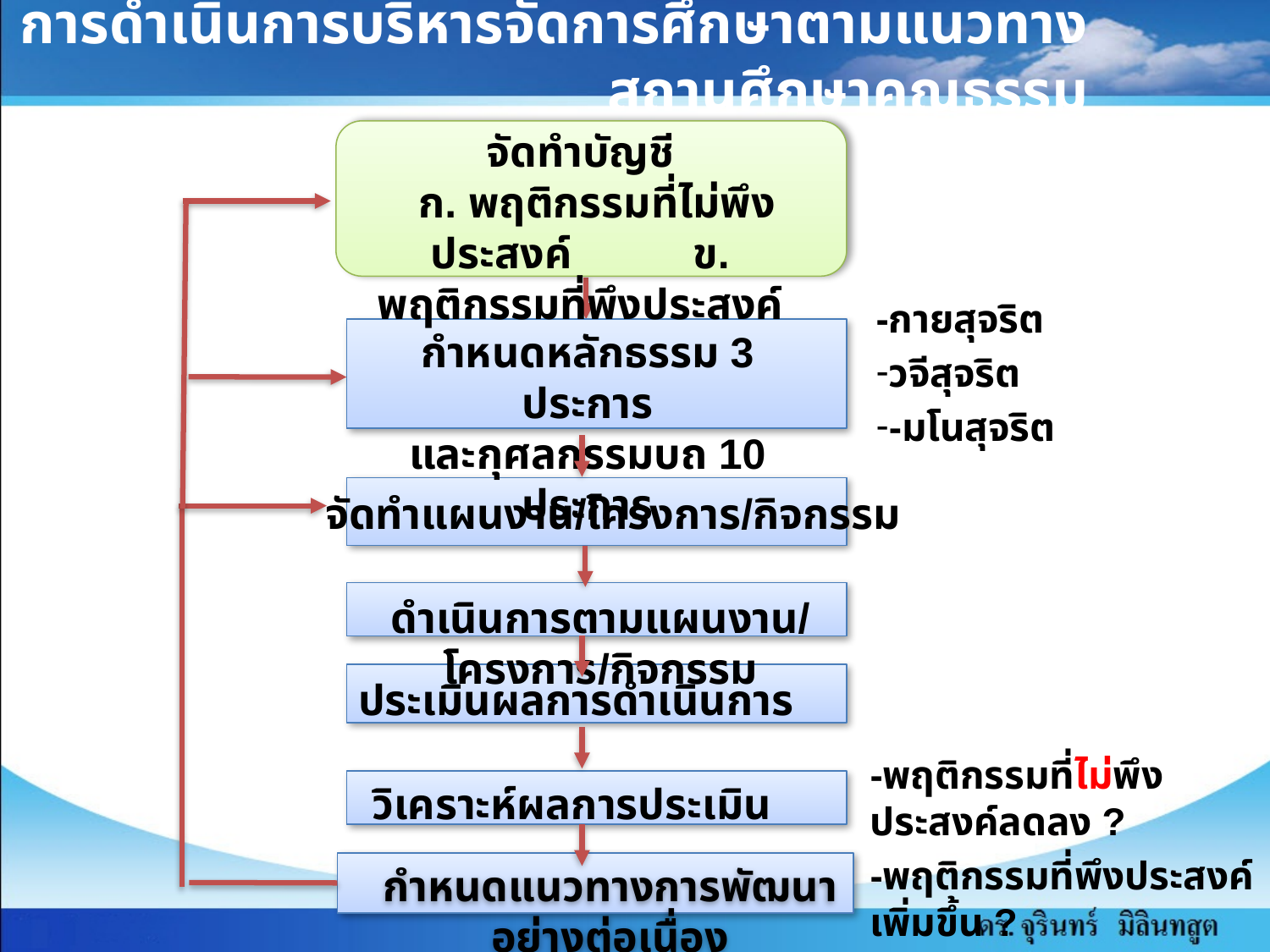

# การดำเนินการบริหารจัดการศึกษาตามแนวทางสถานศึกษาคุณธรรม
จัดทำบัญชี
   ก. พฤติกรรมที่ไม่พึงประสงค์           ข. พฤติกรรมที่พึงประสงค์

-กายสุจริต
วจีสุจริต
-มโนสุจริต

กำหนดหลักธรรม 3 ประการ
และกุศลกรรมบถ 10 ประการ

จัดทำแผนงาน/โครงการ/กิจกรรม

ดำเนินการตามแผนงาน/โครงการ/กิจกรรม

ประเมินผลการดำเนินการ
-พฤติกรรมที่ไม่พึงประสงค์ลดลง ?
-พฤติกรรมที่พึงประสงค์เพิ่มขึ้น ?
วิเคราะห์ผลการประเมิน

กำหนดแนวทางการพัฒนาอย่างต่อเนื่อง